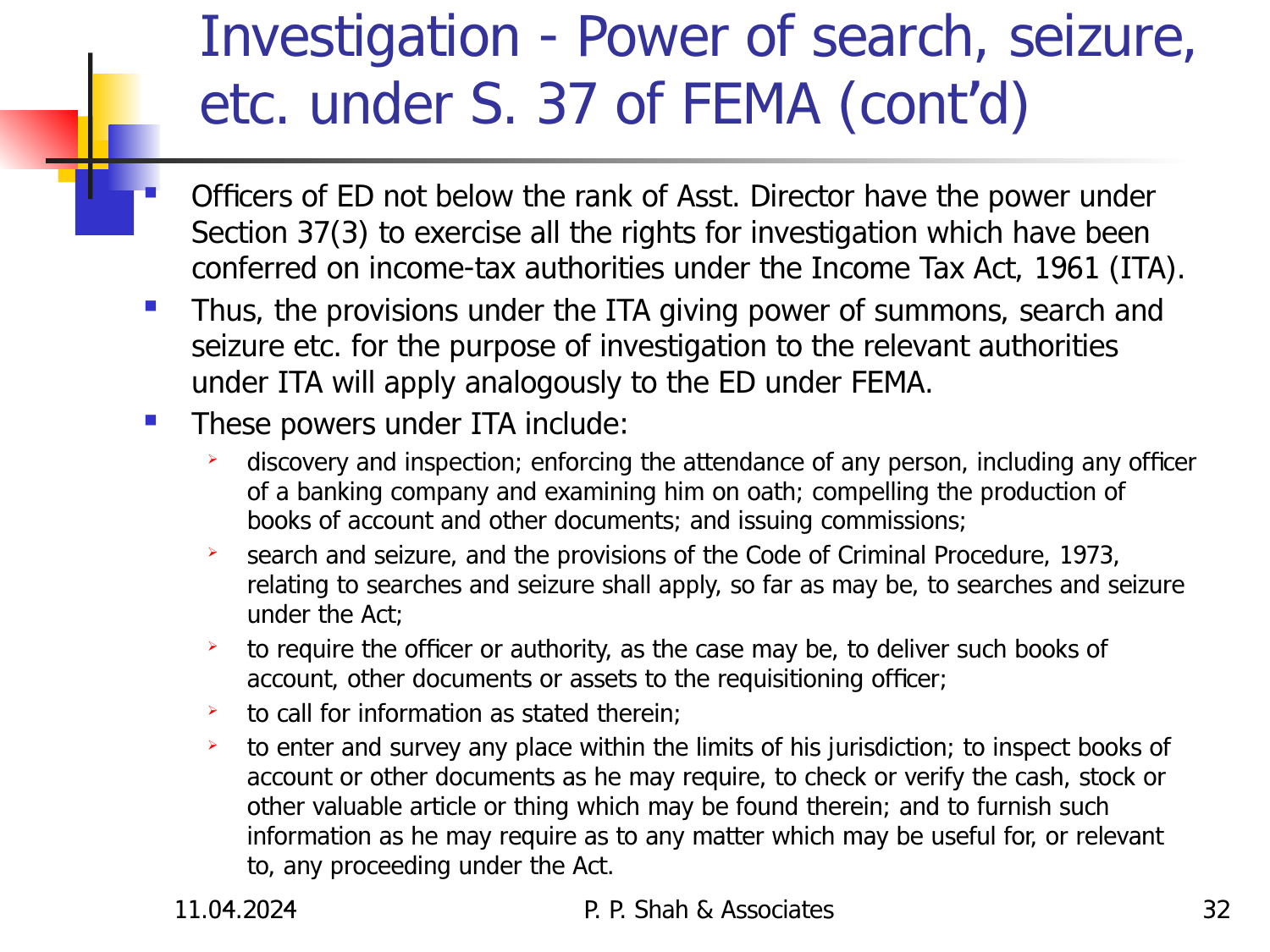

Investigation - Power of search, seizure, etc. under S. 37 of FEMA (cont’d)
Officers of ED not below the rank of Asst. Director have the power under Section 37(3) to exercise all the rights for investigation which have been conferred on income-tax authorities under the Income Tax Act, 1961 (ITA).
Thus, the provisions under the ITA giving power of summons, search and seizure etc. for the purpose of investigation to the relevant authorities under ITA will apply analogously to the ED under FEMA.
These powers under ITA include:
discovery and inspection; enforcing the attendance of any person, including any officer of a banking company and examining him on oath; compelling the production of books of account and other documents; and issuing commissions;
search and seizure, and the provisions of the Code of Criminal Procedure, 1973, relating to searches and seizure shall apply, so far as may be, to searches and seizure under the Act;
to require the officer or authority, as the case may be, to deliver such books of account, other documents or assets to the requisitioning officer;
to call for information as stated therein;
to enter and survey any place within the limits of his jurisdiction; to inspect books of account or other documents as he may require, to check or verify the cash, stock or other valuable article or thing which may be found therein; and to furnish such information as he may require as to any matter which may be useful for, or relevant to, any proceeding under the Act.

11.04.2024
P. P. Shah & Associates
32